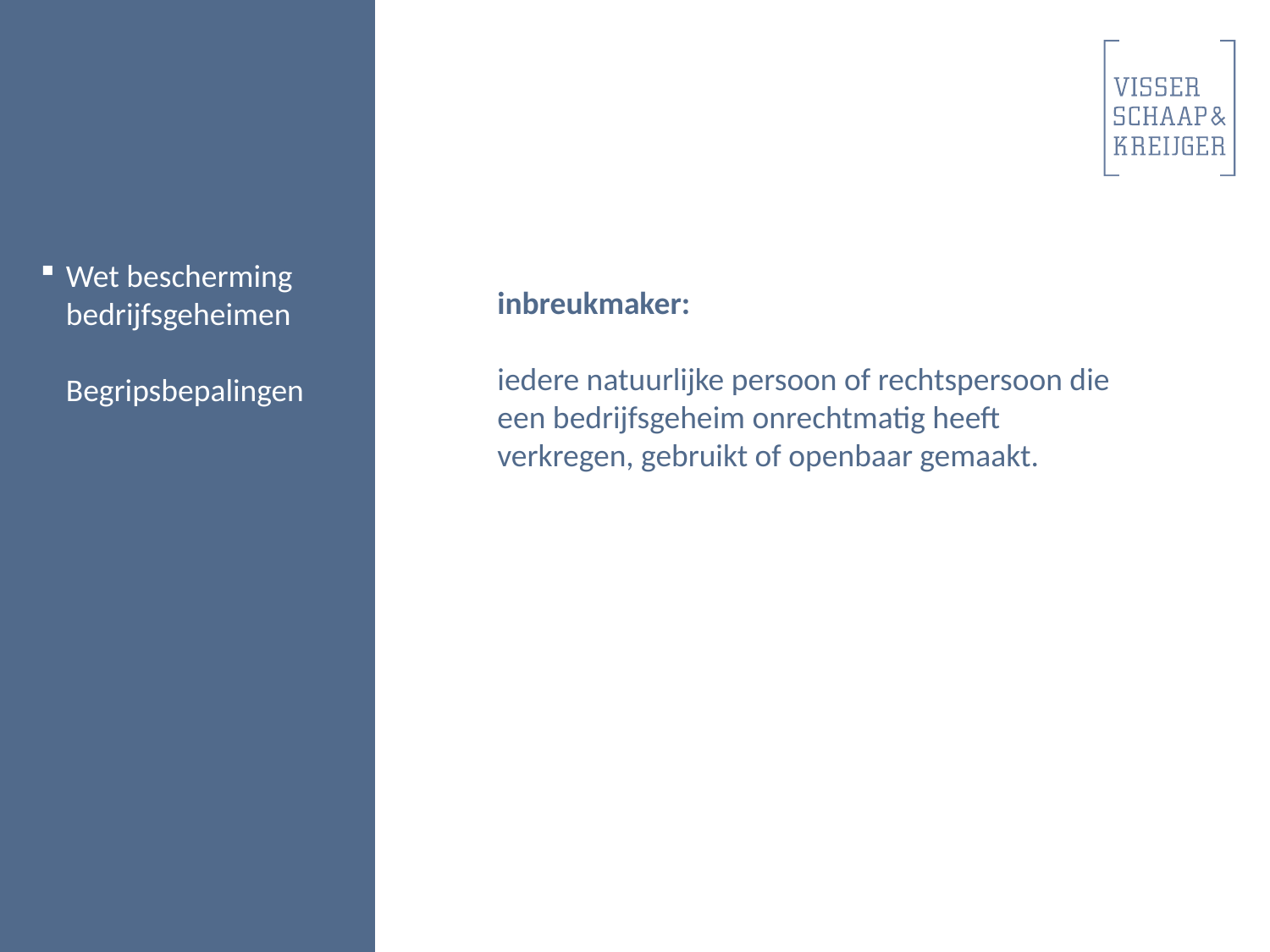

Wet bescherming bedrijfsgeheimen
Begripsbepalingen

inbreukmaker:

iedere natuurlijke persoon of rechtspersoon die een bedrijfsgeheim onrechtmatig heeft verkregen, gebruikt of openbaar gemaakt.